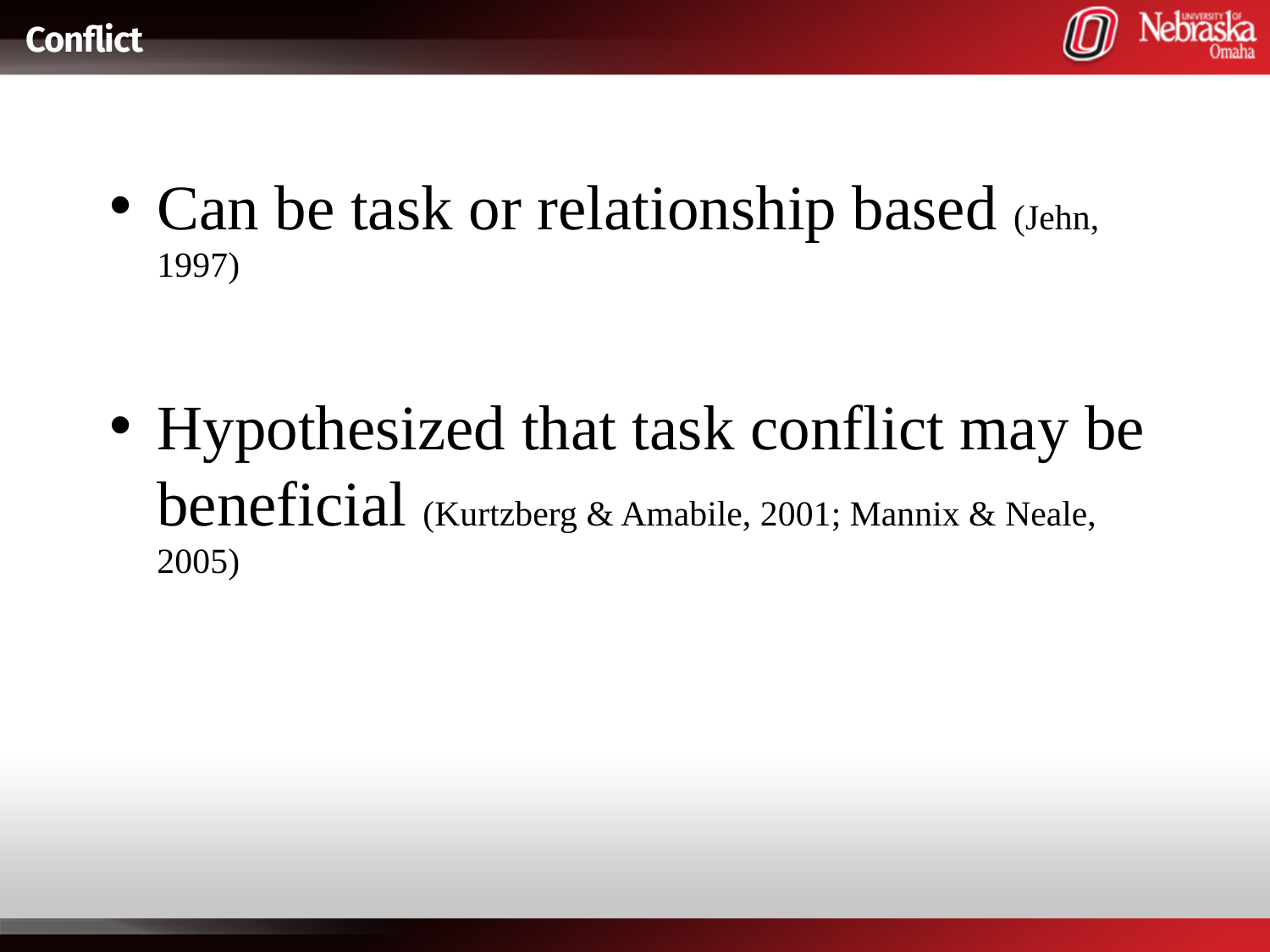

# Conflict
Can be task or relationship based (Jehn, 1997)

Hypothesized that task conflict may be beneficial (Kurtzberg & Amabile, 2001; Mannix & Neale, 2005)